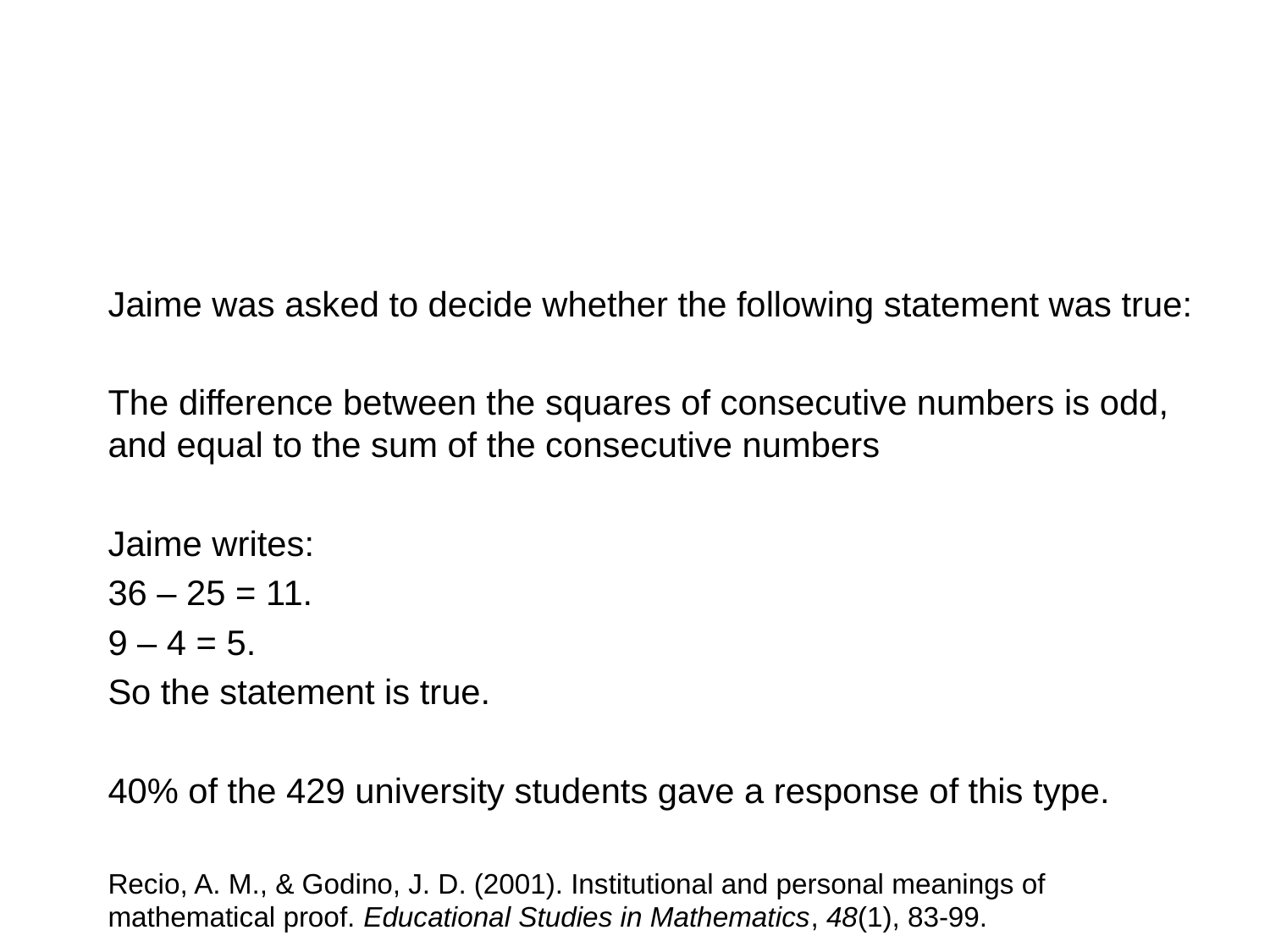

#
Jaime was asked to decide whether the following statement was true:

The difference between the squares of consecutive numbers is odd, and equal to the sum of the consecutive numbers

Jaime writes:
36 – 25 = 11.
9 – 4 = 5.
So the statement is true.

40% of the 429 university students gave a response of this type.

Recio, A. M., & Godino, J. D. (2001). Institutional and personal meanings of mathematical proof. Educational Studies in Mathematics, 48(1), 83-99.